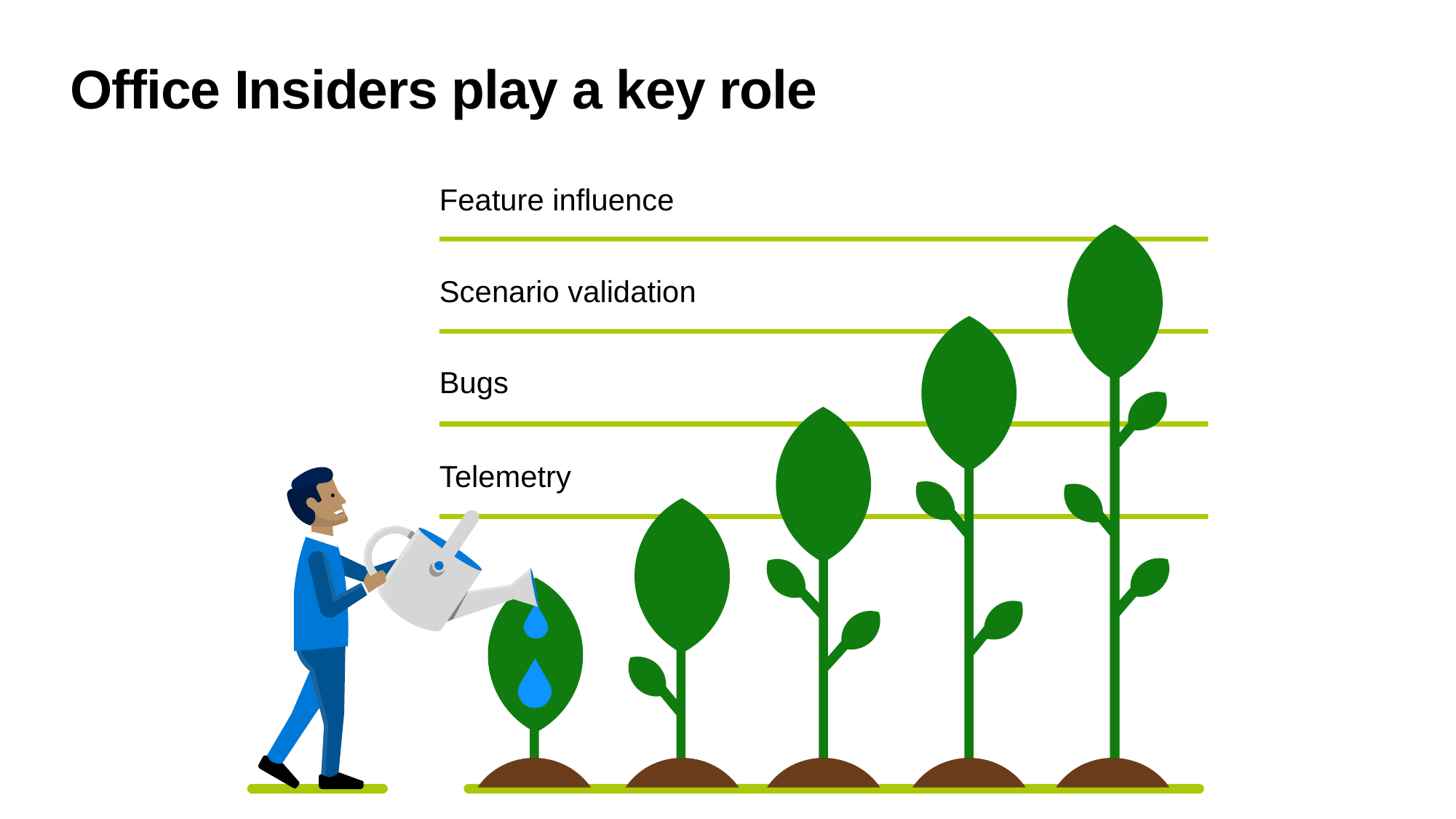

# Office Insiders play a key role
Feature influence

Scenario validation

Bugs

Telemetry